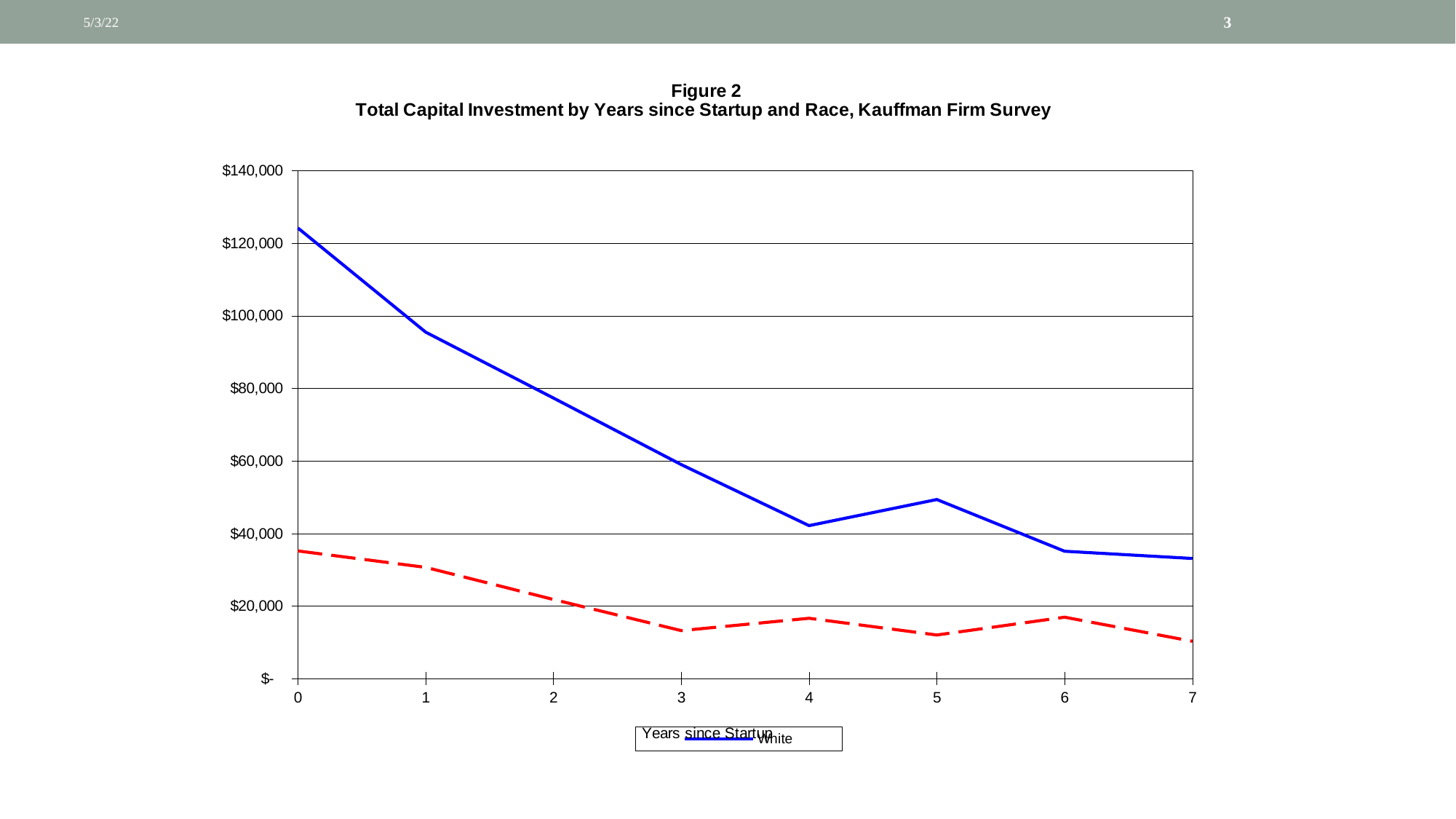

5/3/22
3

### Chart: Figure 2
Total Capital Investment by Years since Startup and Race, Kauffman Firm Survey

| Category | White | Black |
|---|---|---|